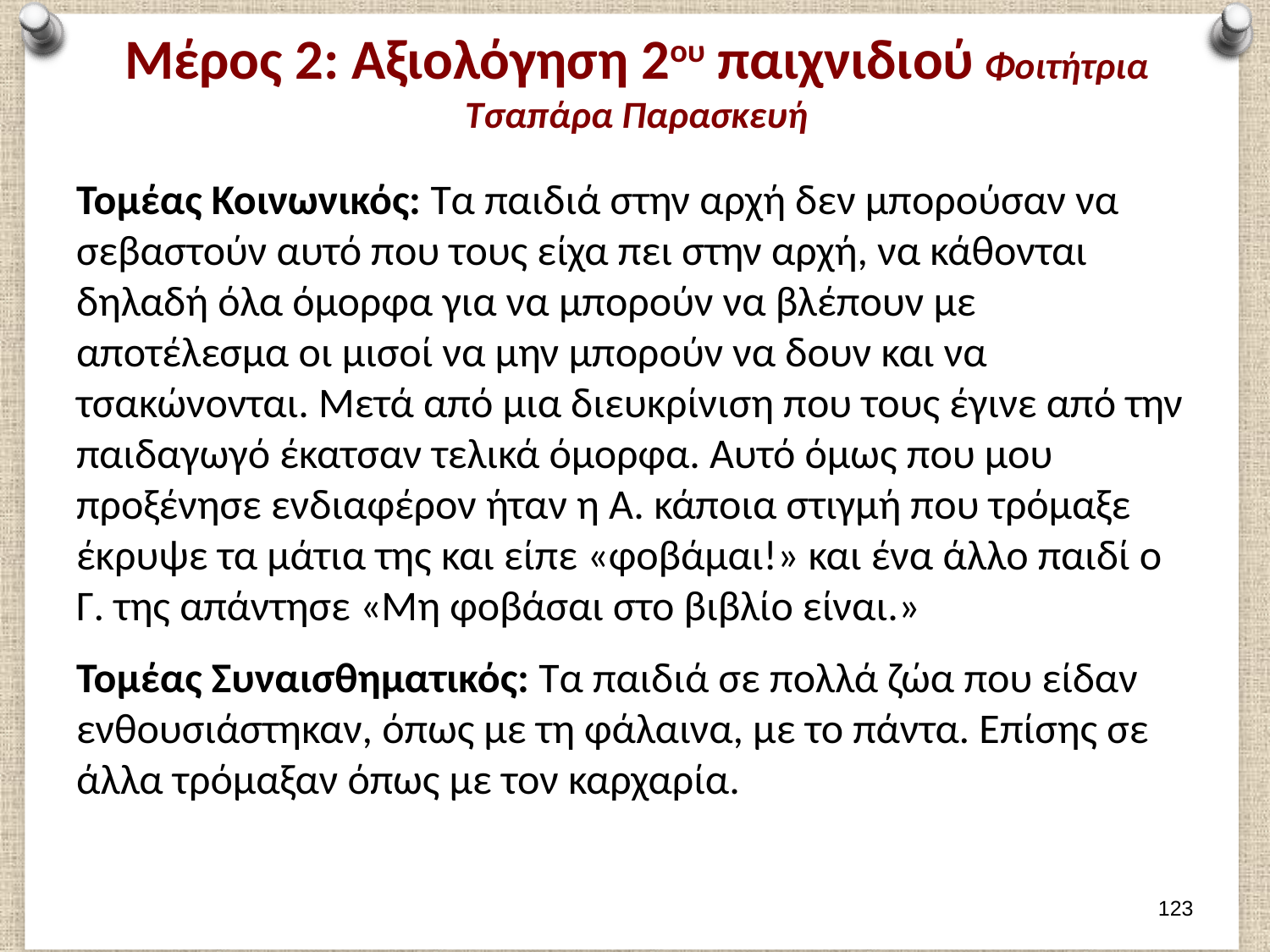

# Μέρος 2: Αξιολόγηση 2ου παιχνιδιού Φοιτήτρια Τσαπάρα Παρασκευή
Τομέας Κοινωνικός: Τα παιδιά στην αρχή δεν μπορούσαν να σεβαστούν αυτό που τους είχα πει στην αρχή, να κάθονται δηλαδή όλα όμορφα για να μπορούν να βλέπουν με αποτέλεσμα οι μισοί να μην μπορούν να δουν και να τσακώνονται. Μετά από μια διευκρίνιση που τους έγινε από την παιδαγωγό έκατσαν τελικά όμορφα. Αυτό όμως που μου προξένησε ενδιαφέρον ήταν η Α. κάποια στιγμή που τρόμαξε έκρυψε τα μάτια της και είπε «φοβάμαι!» και ένα άλλο παιδί ο Γ. της απάντησε «Μη φοβάσαι στο βιβλίο είναι.»
Τομέας Συναισθηματικός: Τα παιδιά σε πολλά ζώα που είδαν ενθουσιάστηκαν, όπως με τη φάλαινα, με το πάντα. Επίσης σε άλλα τρόμαξαν όπως με τον καρχαρία.

123